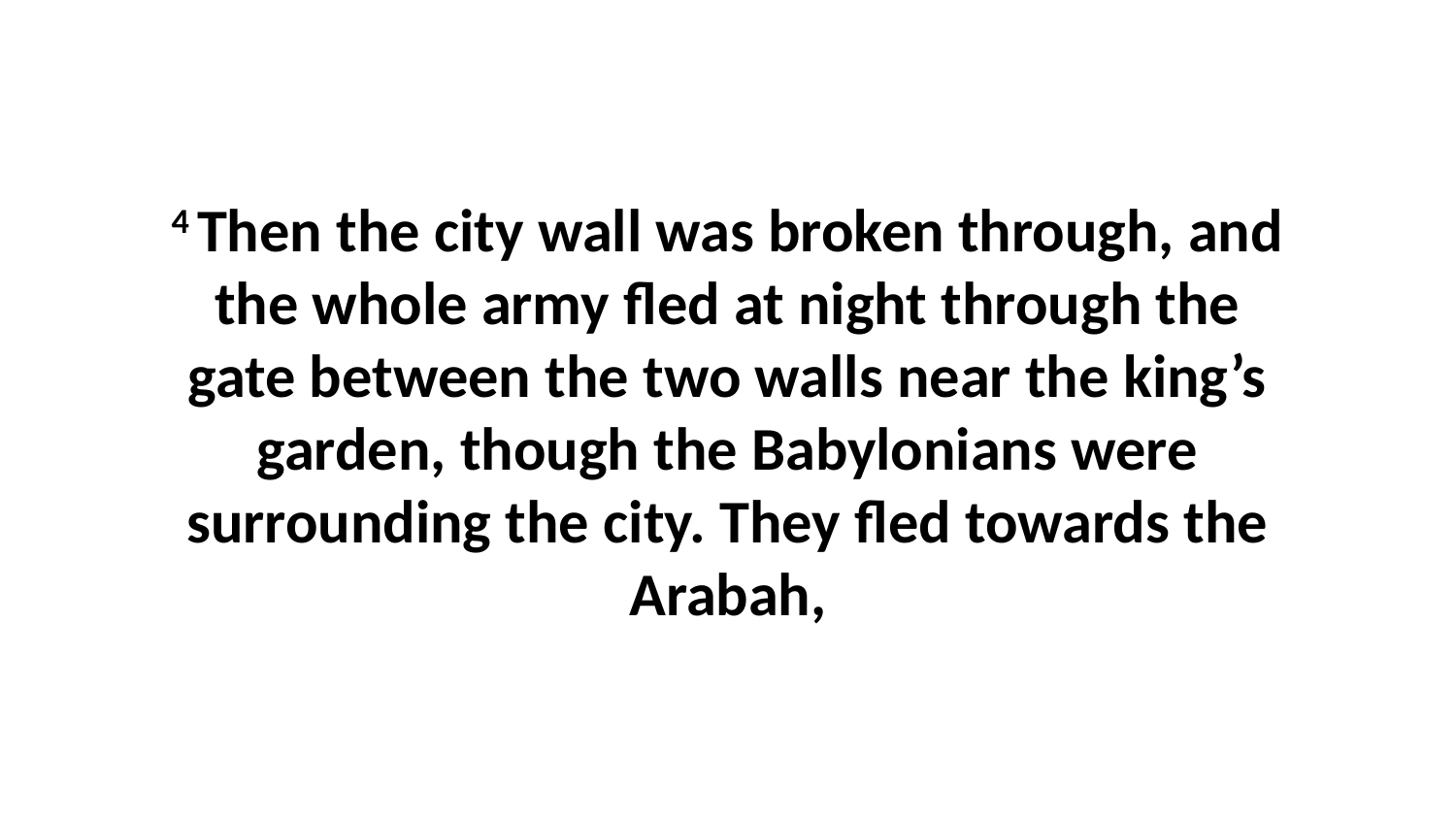

4 Then the city wall was broken through, and the whole army fled at night through the gate between the two walls near the king’s garden, though the Babylonians were surrounding the city. They fled towards the Arabah,